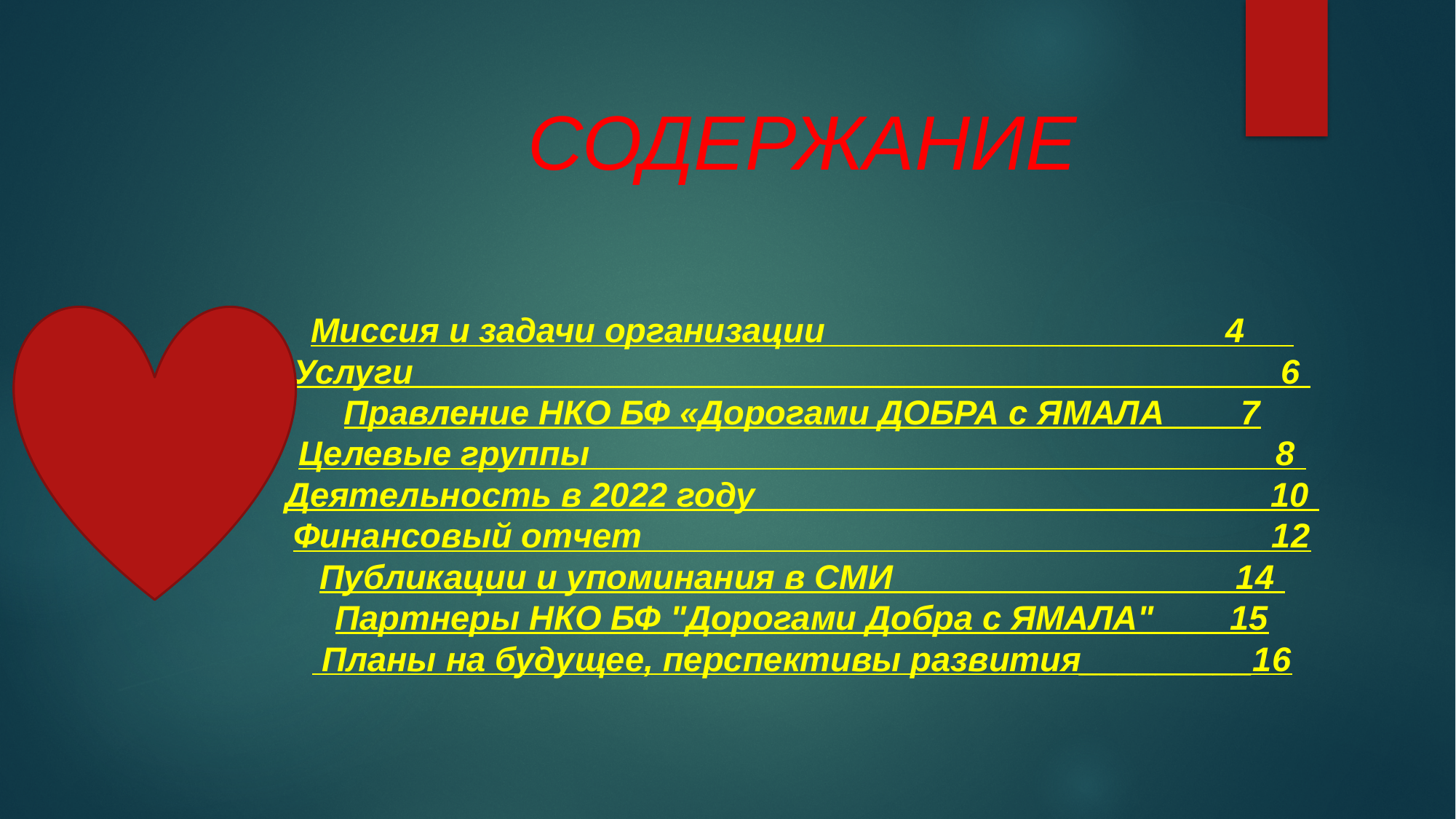

# СОДЕРЖАНИЕ Миссия и задачи организации_____________________4      Услуги_____________________________________________ 6 Правление НКО БФ «Дорогами ДОБРА с ЯМАЛА____7 Целевые группы____________________________________8 Деятельность в 2022 году___________________________10 Финансовый отчет_________________________________12 Публикации и упоминания в СМИ__________________14 Партнеры НКО БФ "Дорогами Добра с ЯМАЛА"____15  Планы на будущее, перспективы развития_________16